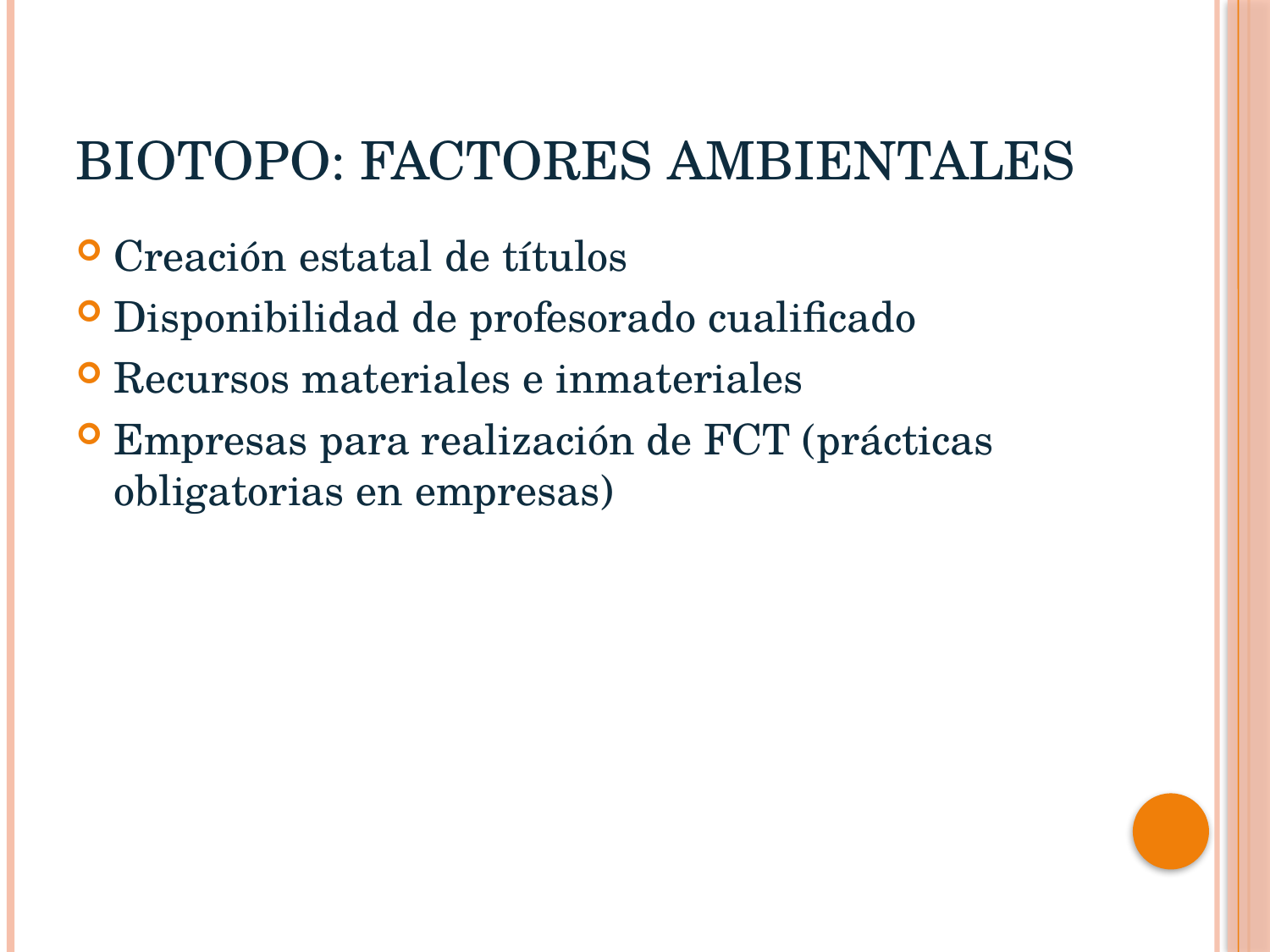

# Biotopo: Factores ambientales
Creación estatal de títulos
Disponibilidad de profesorado cualificado
Recursos materiales e inmateriales
Empresas para realización de FCT (prácticas obligatorias en empresas)